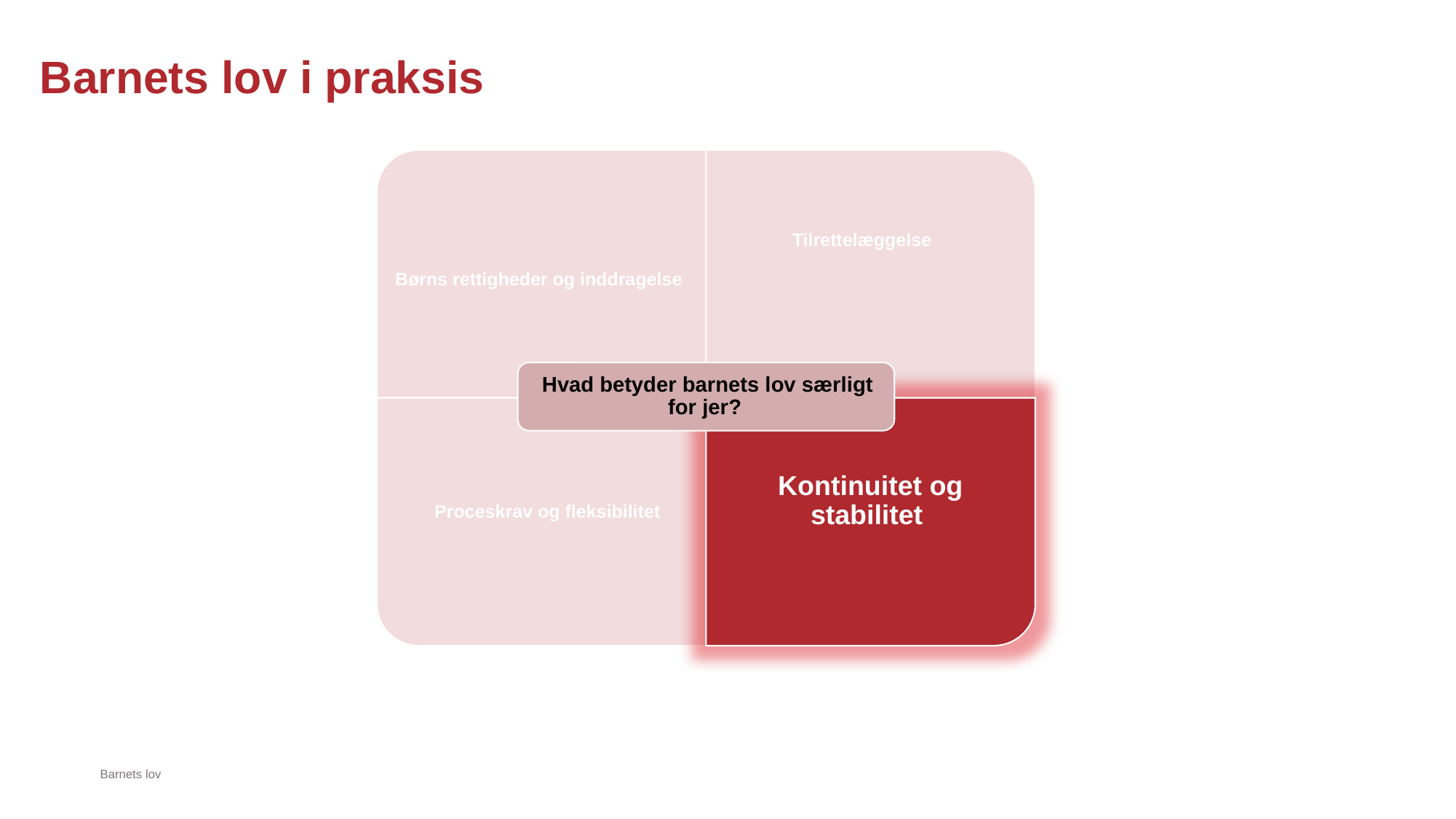

# Barnets lov i praksis
Børns rettigheder og inddragelse

Tilrettelæggelse
Proceskrav og fleksibilitet

Kontinuitet og stabilitet

Hvad betyder barnets lov særligt for jer?

Barnets lov